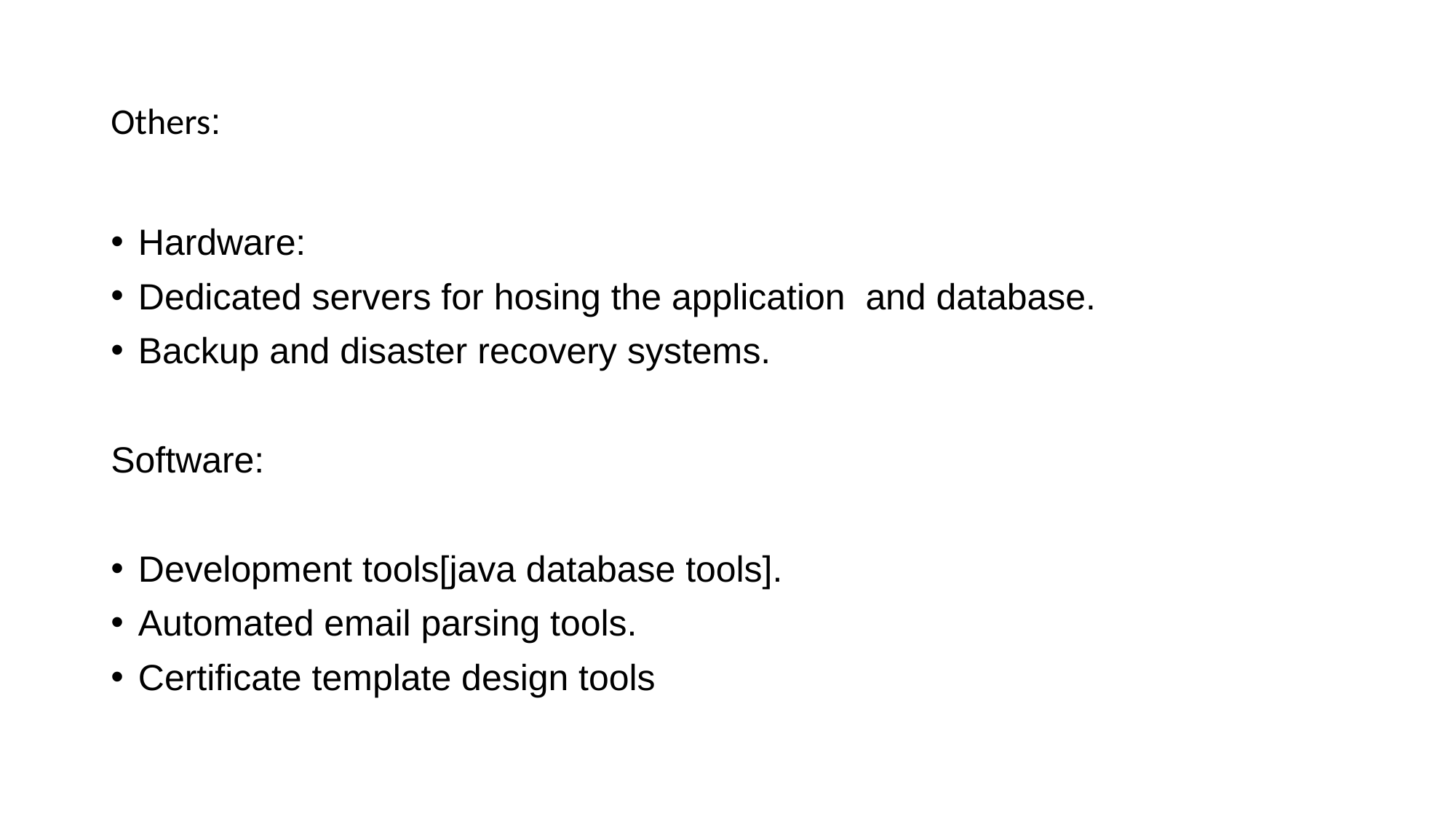

# Others:
Hardware:
Dedicated servers for hosing the application  and database.
Backup and disaster recovery systems.

Software:

Development tools[java database tools].
Automated email parsing tools.
Certificate template design tools